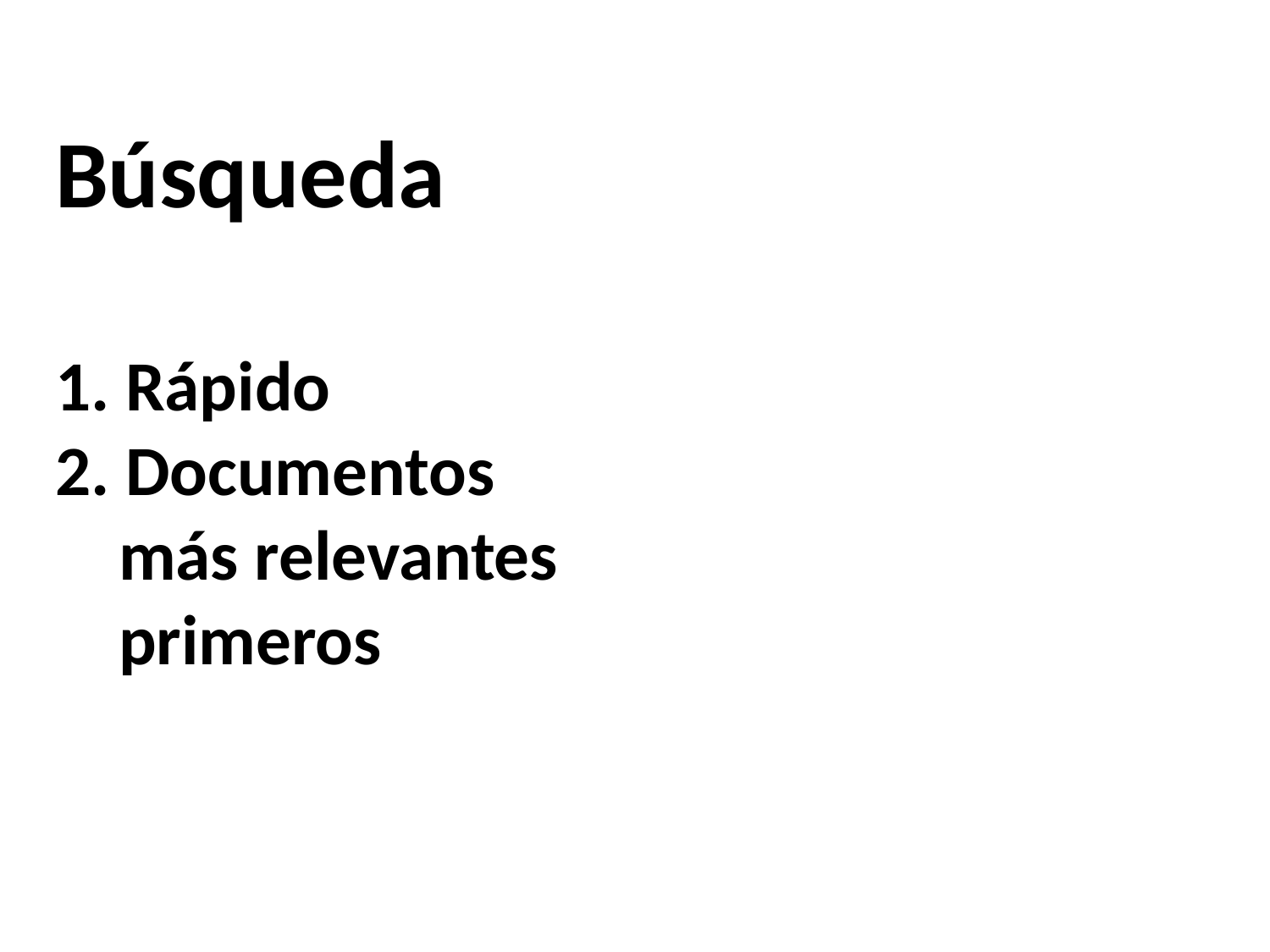

# Búsqueda 1. Rápido 2. Documentos más relevantes primeros